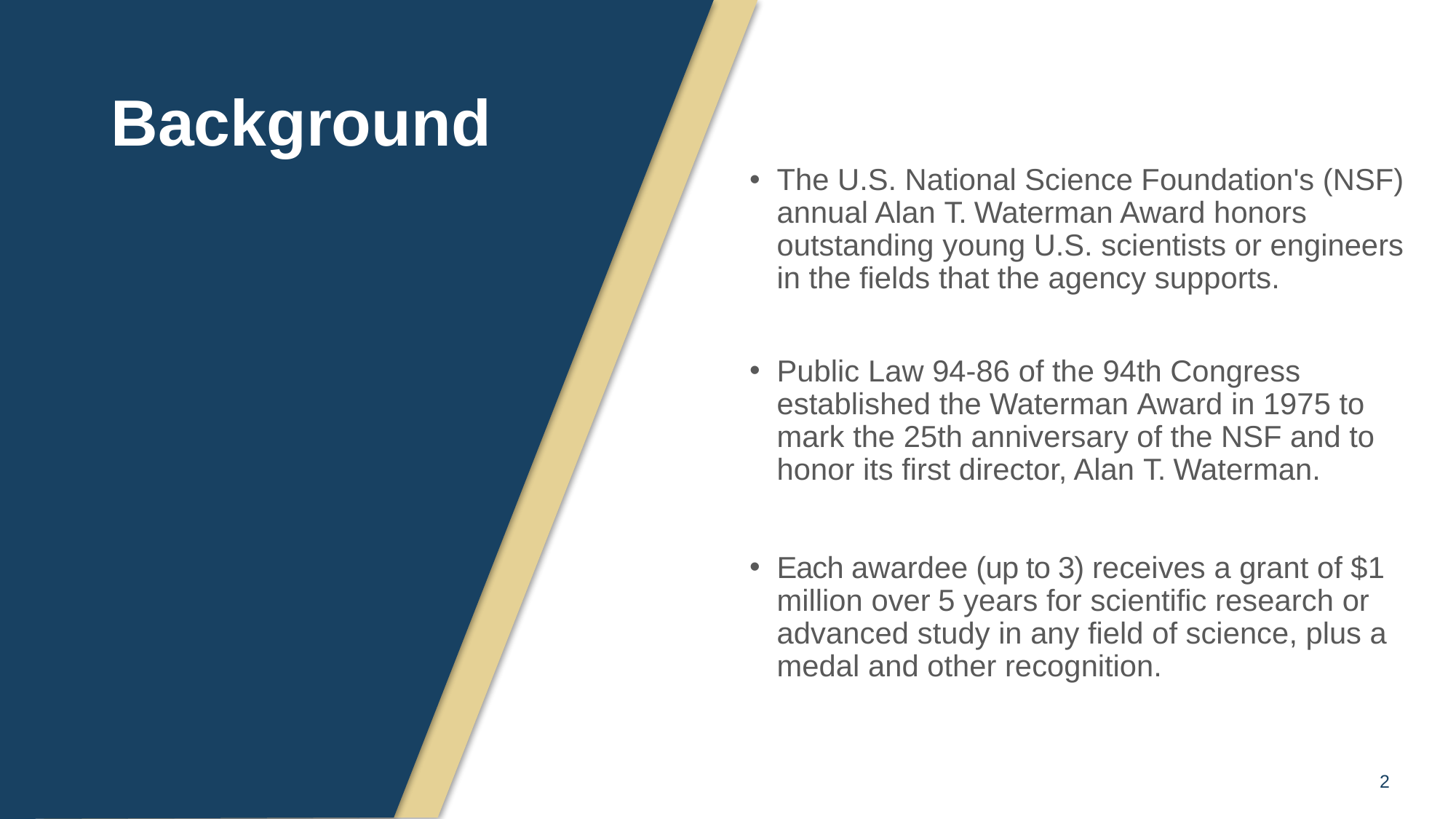

Background
The U.S. National Science Foundation's (NSF) annual Alan T. Waterman Award honors outstanding young U.S. scientists or engineers in the fields that the agency supports.

Public Law 94-86 of the 94th Congress established the Waterman Award in 1975 to mark the 25th anniversary of the NSF and to honor its first director, Alan T. Waterman.

Each awardee (up to 3) receives a grant of $1 million over 5 years for scientific research or advanced study in any field of science, plus a medal and other recognition.

2